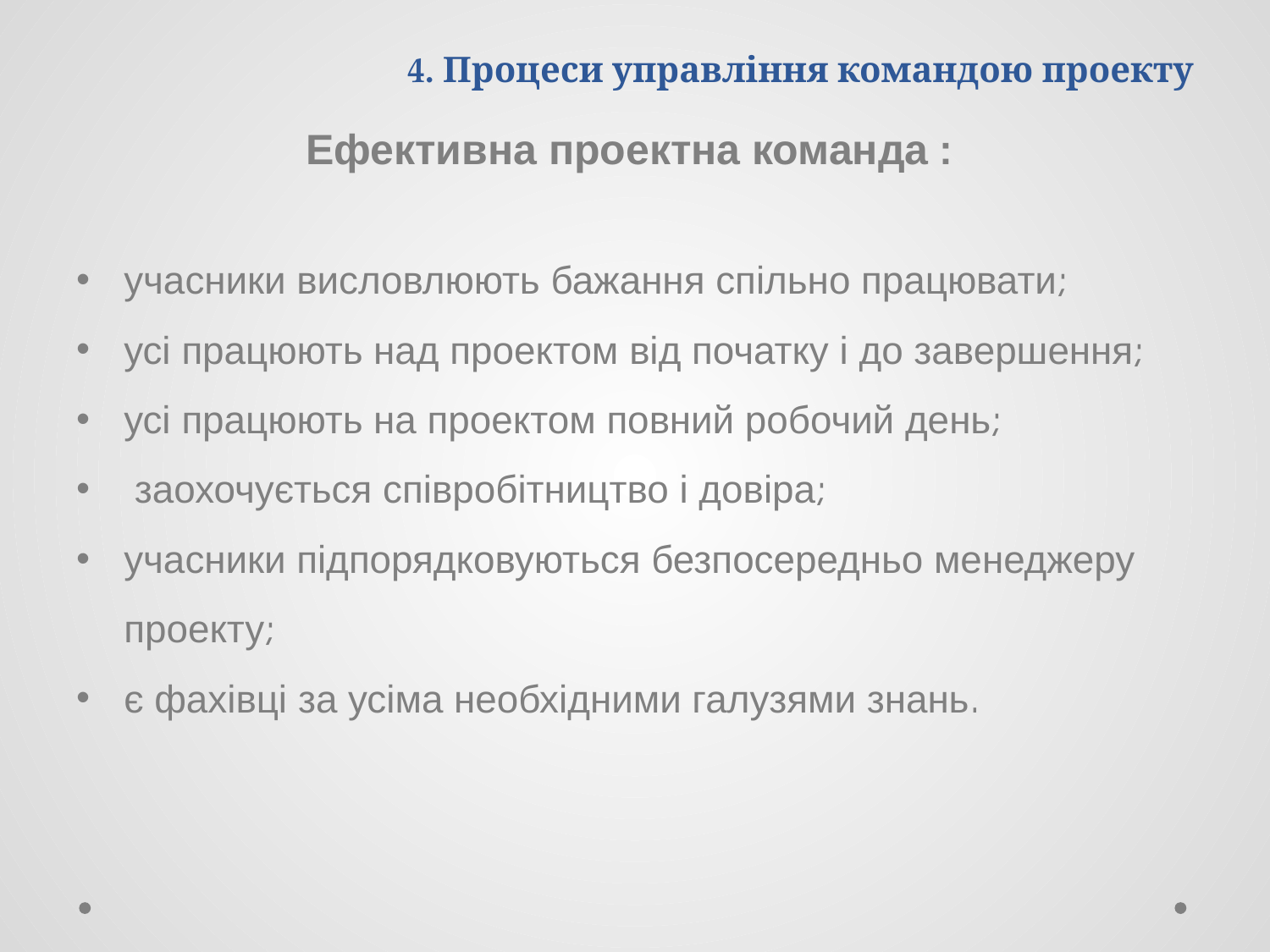

# 4. Процеси управління командою проекту
Ефективна проектна команда :

учасники висловлюють бажання спільно працювати;
усі працюють над проектом від початку і до завершення;
усі працюють на проектом повний робочий день;
 заохочується співробітництво і довіра;
учасники підпорядковуються безпосередньо менеджеру проекту;
є фахівці за усіма необхідними галузями знань.